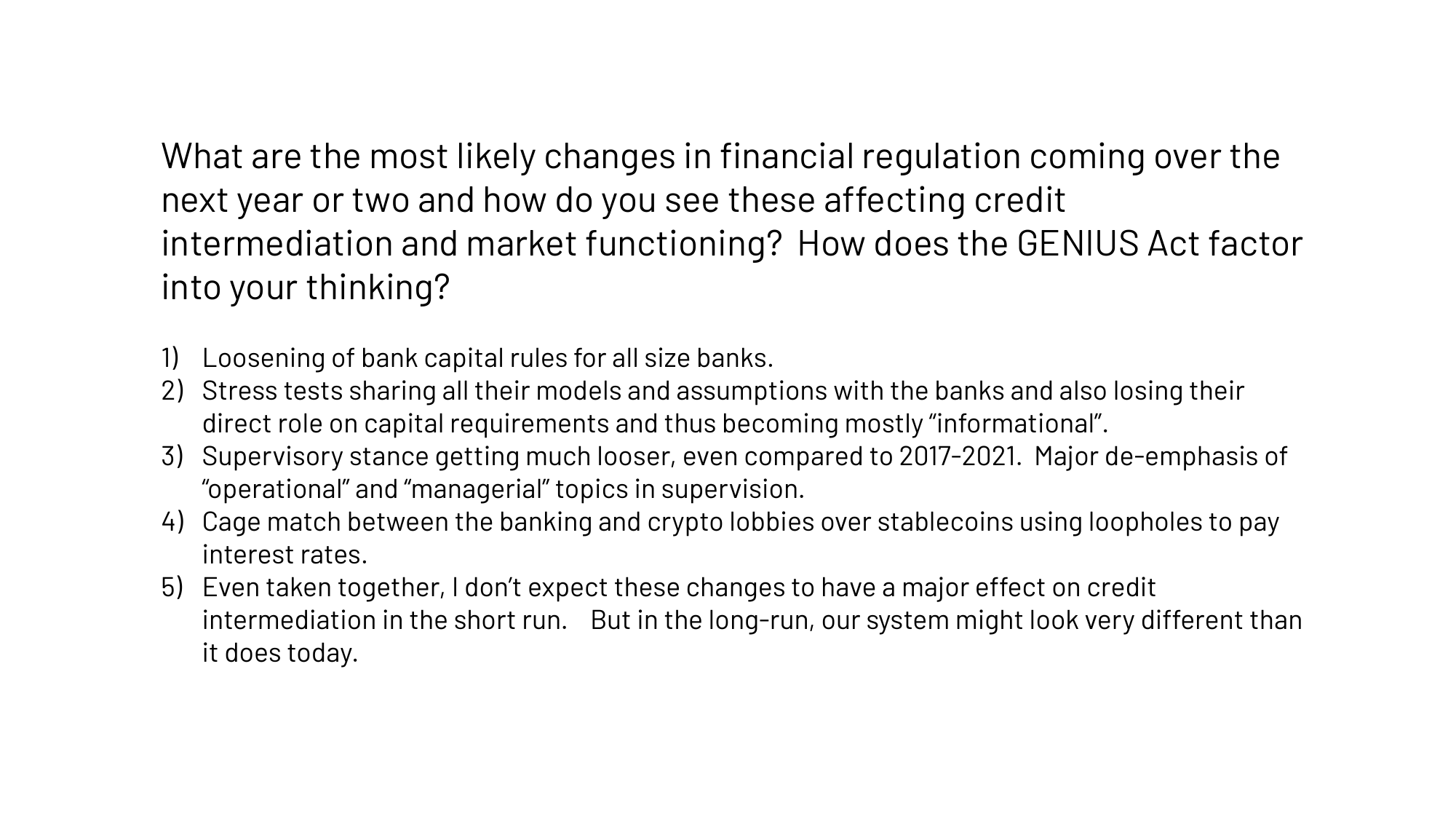

What are the most likely changes in financial regulation coming over the next year or two and how do you see these affecting credit intermediation and market functioning?  How does the GENIUS Act factor into your thinking?

Loosening of bank capital rules for all size banks.
Stress tests sharing all their models and assumptions with the banks and also losing their direct role on capital requirements and thus becoming mostly “informational”.
Supervisory stance getting much looser, even compared to 2017-2021.  Major de-emphasis of “operational” and “managerial” topics in supervision.
Cage match between the banking and crypto lobbies over stablecoins using loopholes to pay interest rates.
Even taken together, I don’t expect these changes to have a major effect on credit intermediation in the short run.    But in the long-run, our system might look very different than it does today.